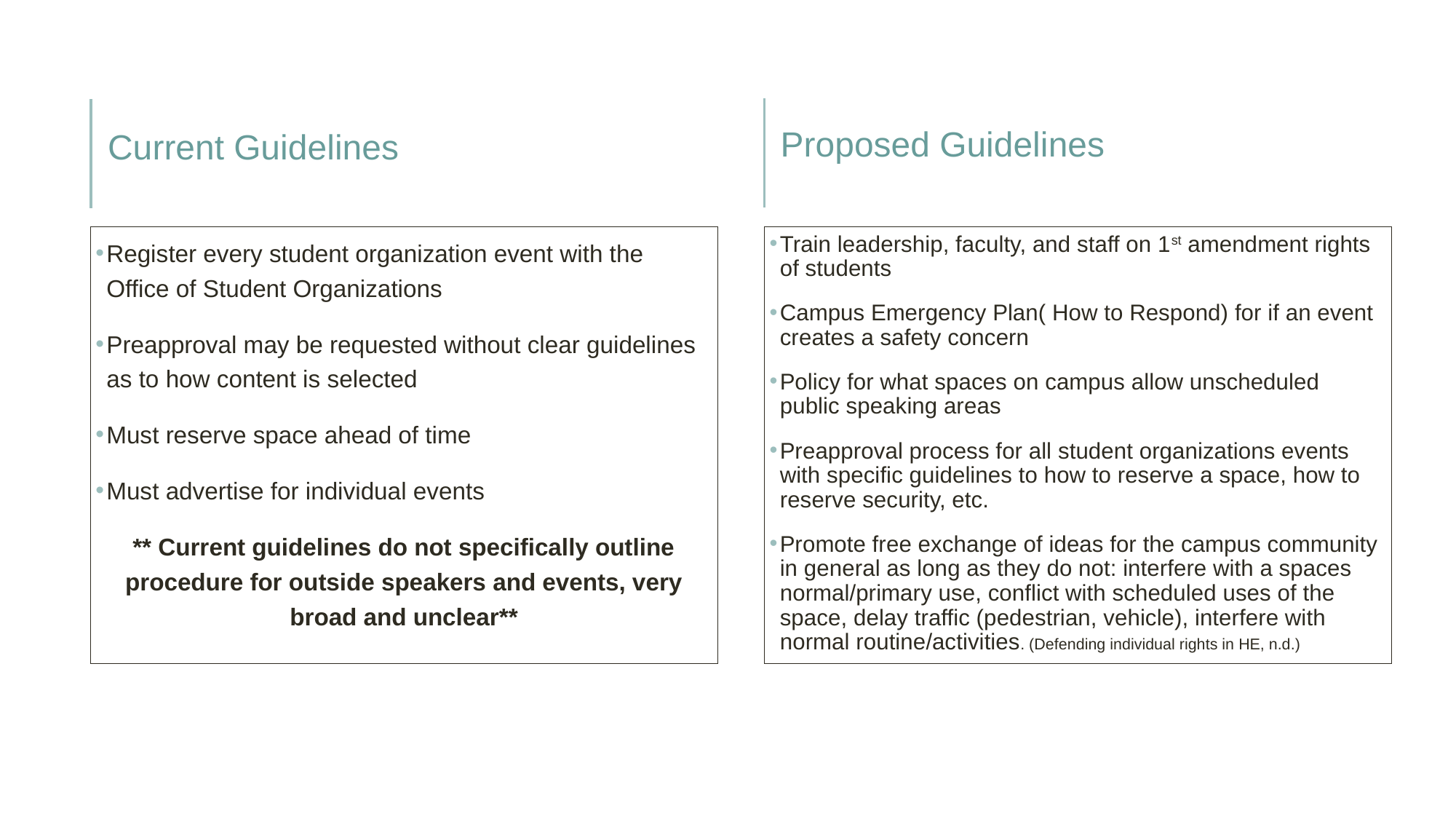

Proposed Guidelines
Current Guidelines
Register every student organization event with the Office of Student Organizations
Preapproval may be requested without clear guidelines as to how content is selected
Must reserve space ahead of time
Must advertise for individual events
** Current guidelines do not specifically outline procedure for outside speakers and events, very broad and unclear**

Train leadership, faculty, and staff on 1st amendment rights of students
Campus Emergency Plan( How to Respond) for if an event creates a safety concern
Policy for what spaces on campus allow unscheduled public speaking areas
Preapproval process for all student organizations events with specific guidelines to how to reserve a space, how to reserve security, etc.
Promote free exchange of ideas for the campus community in general as long as they do not: interfere with a spaces normal/primary use, conflict with scheduled uses of the space, delay traffic (pedestrian, vehicle), interfere with normal routine/activities. (Defending individual rights in HE, n.d.)